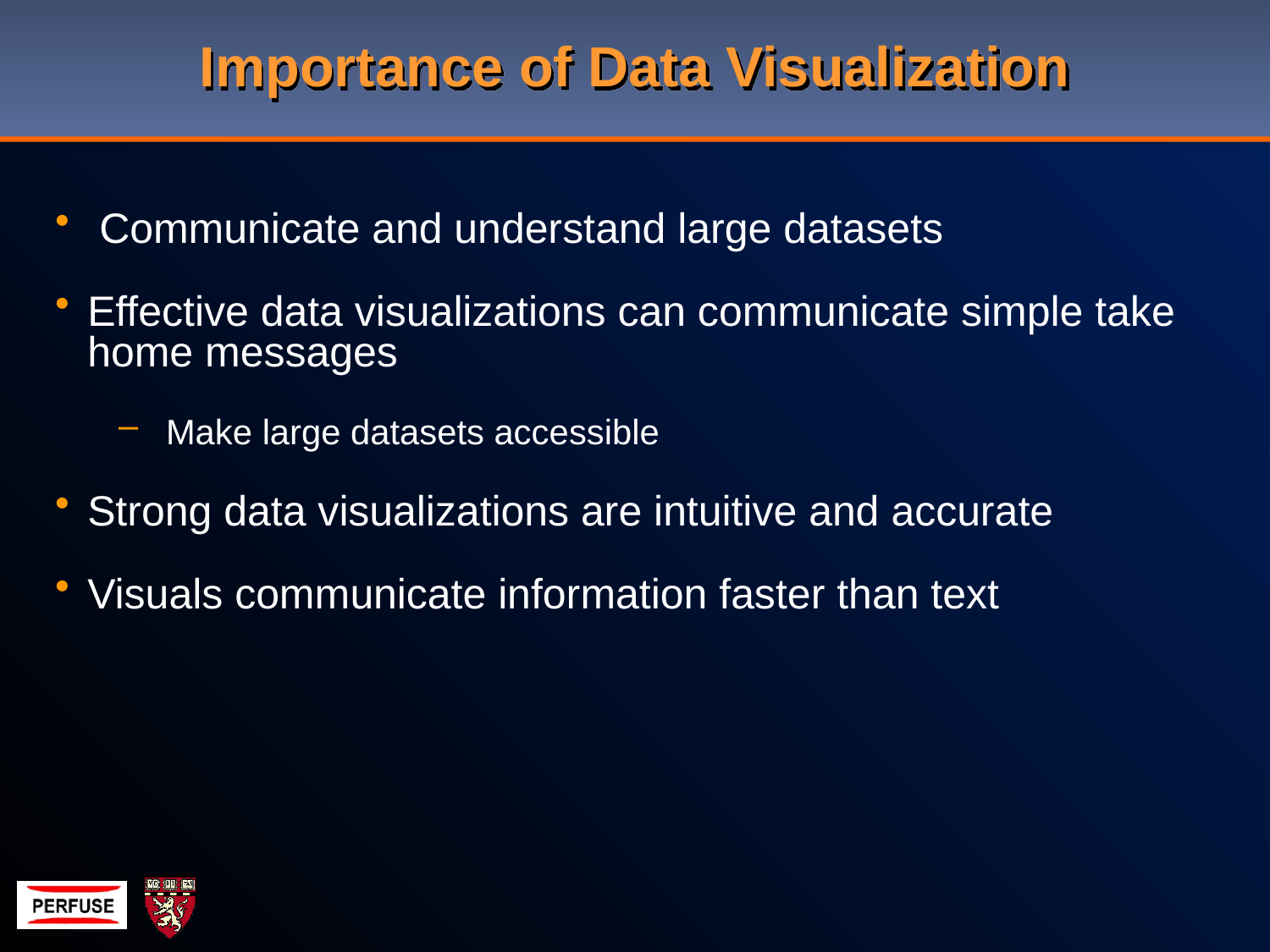

# Importance of Data Visualization
 Communicate and understand large datasets
Effective data visualizations can communicate simple take home messages
Make large datasets accessible
Strong data visualizations are intuitive and accurate
Visuals communicate information faster than text